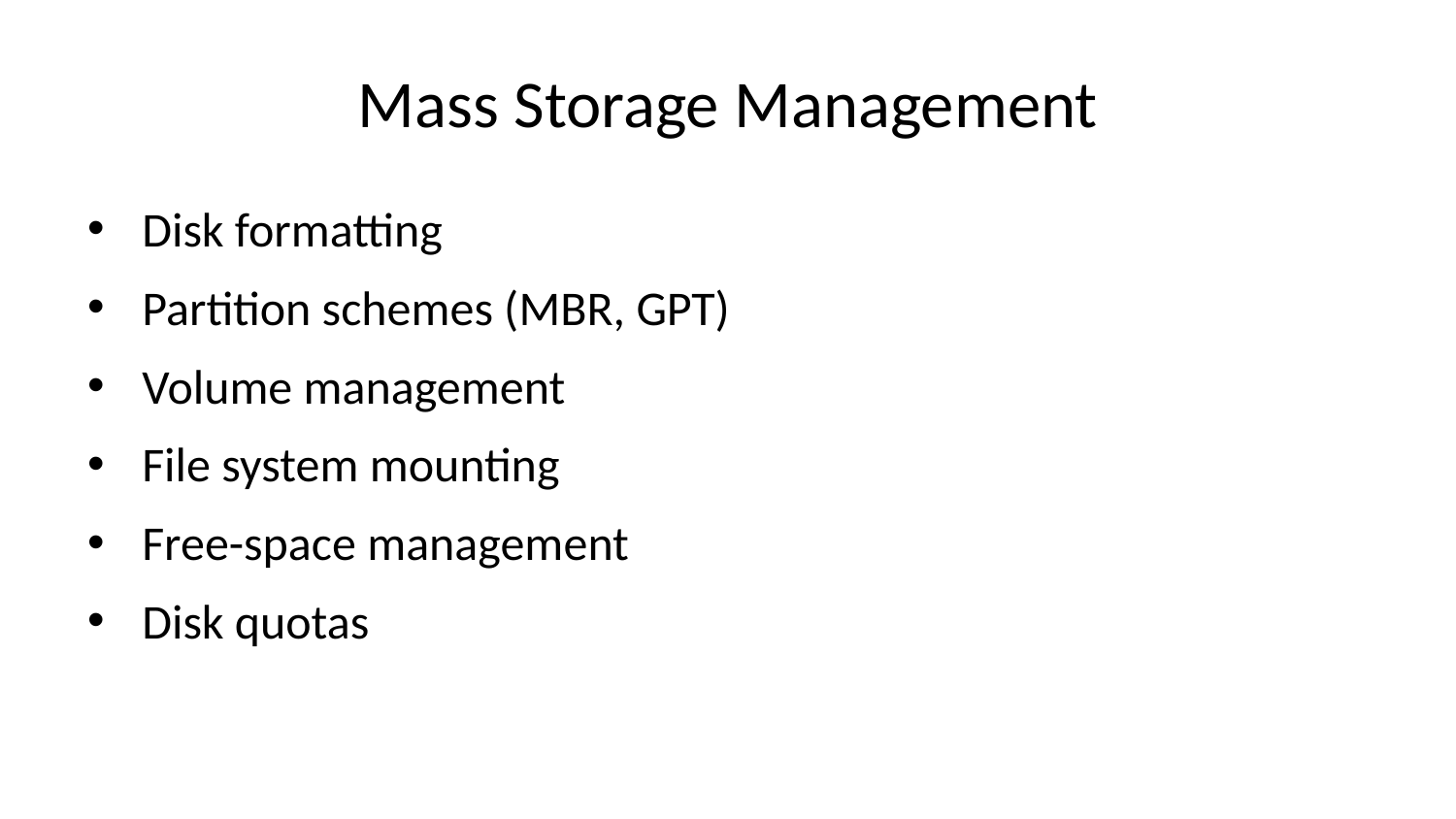

# Mass Storage Management
Disk formatting
Partition schemes (MBR, GPT)
Volume management
File system mounting
Free-space management
Disk quotas